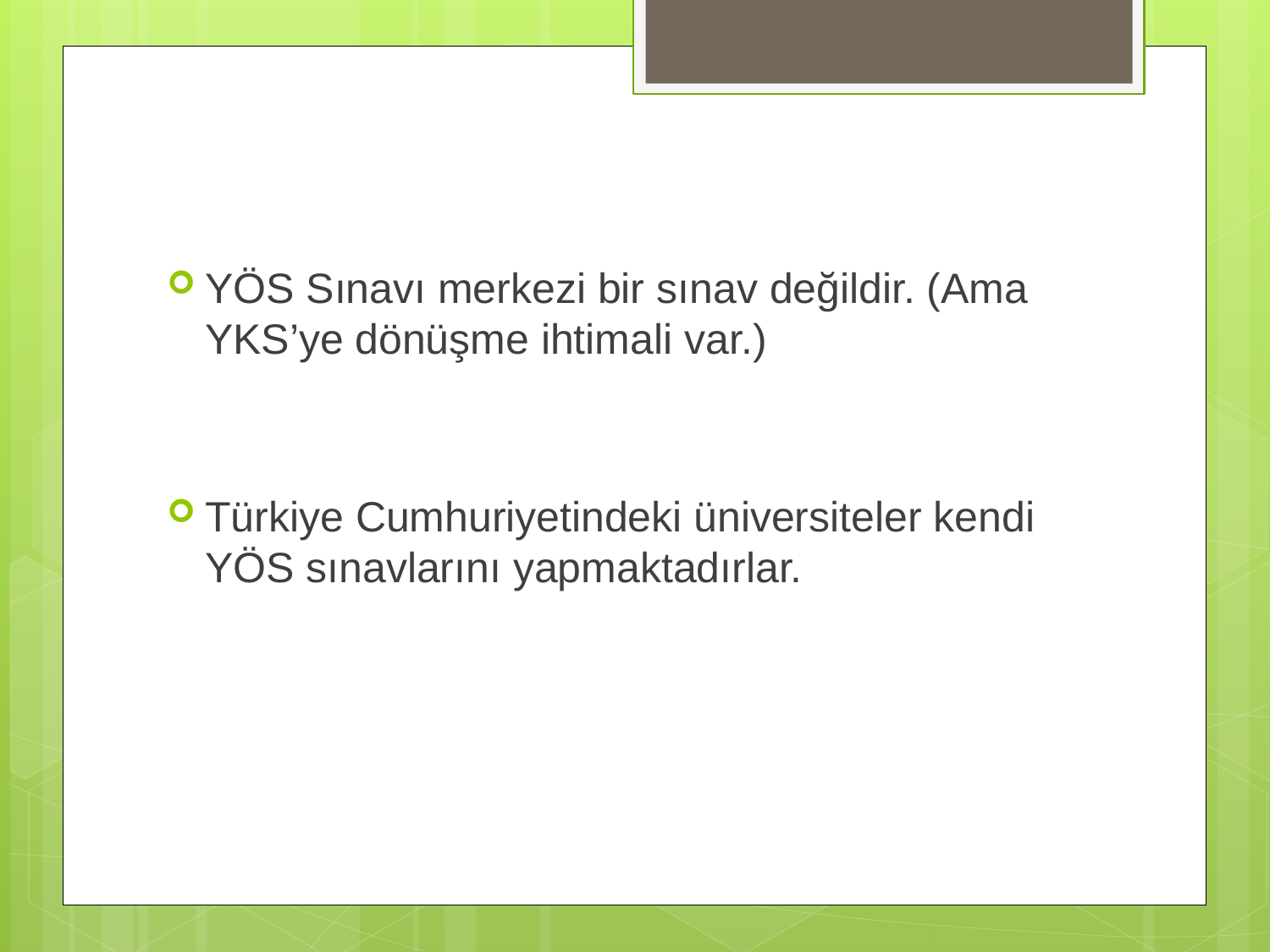

YÖS Sınavı merkezi bir sınav değildir. (Ama YKS’ye dönüşme ihtimali var.)

Türkiye Cumhuriyetindeki üniversiteler kendi YÖS sınavlarını yapmaktadırlar.